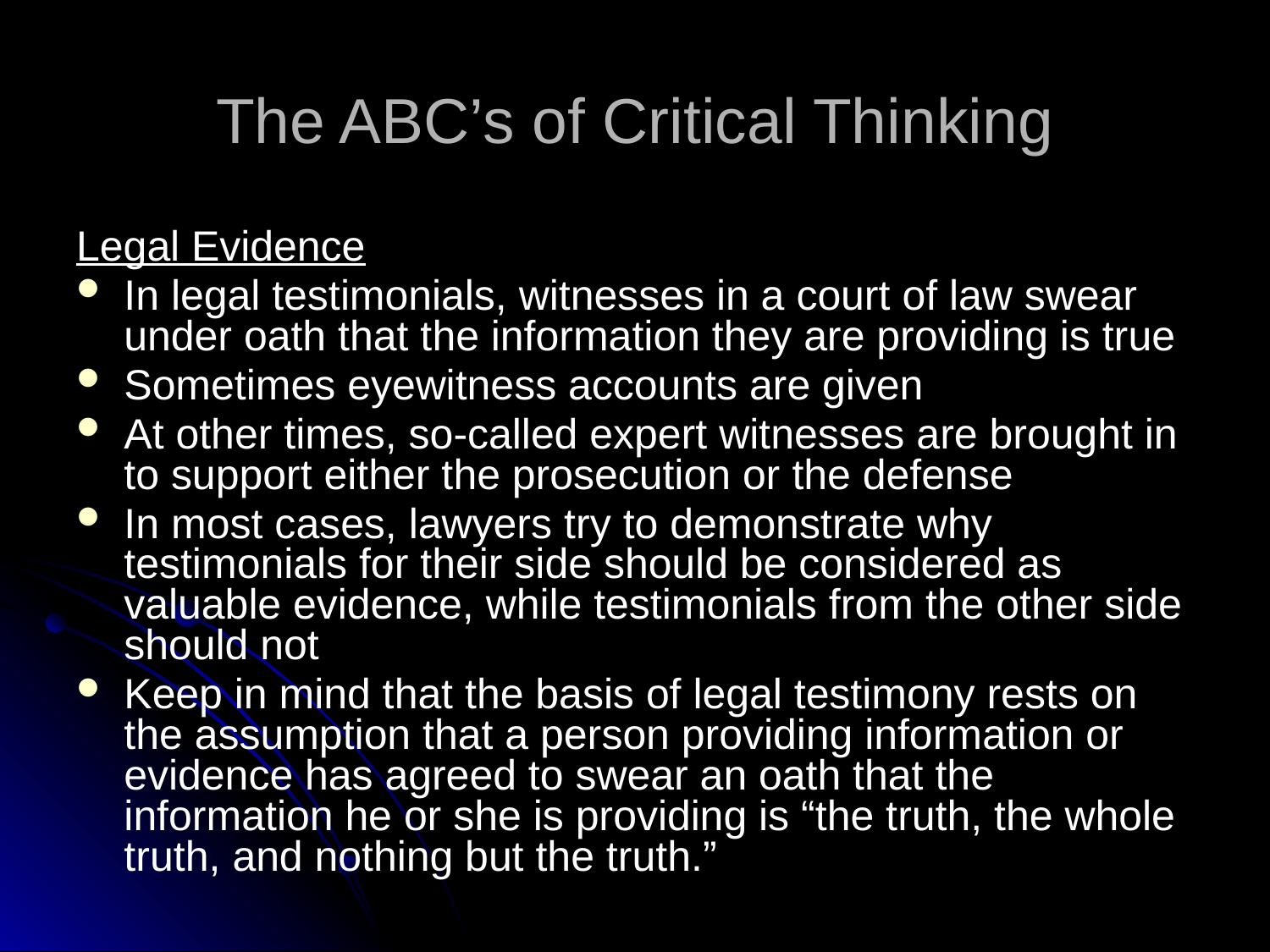

# The ABC’s of Critical Thinking
Legal Evidence
In legal testimonials, witnesses in a court of law swear under oath that the information they are providing is true
Sometimes eyewitness accounts are given
At other times, so-called expert witnesses are brought in to support either the prosecution or the defense
In most cases, lawyers try to demonstrate why testimonials for their side should be considered as valuable evidence, while testimonials from the other side should not
Keep in mind that the basis of legal testimony rests on the assumption that a person providing information or evidence has agreed to swear an oath that the information he or she is providing is “the truth, the whole truth, and nothing but the truth.”